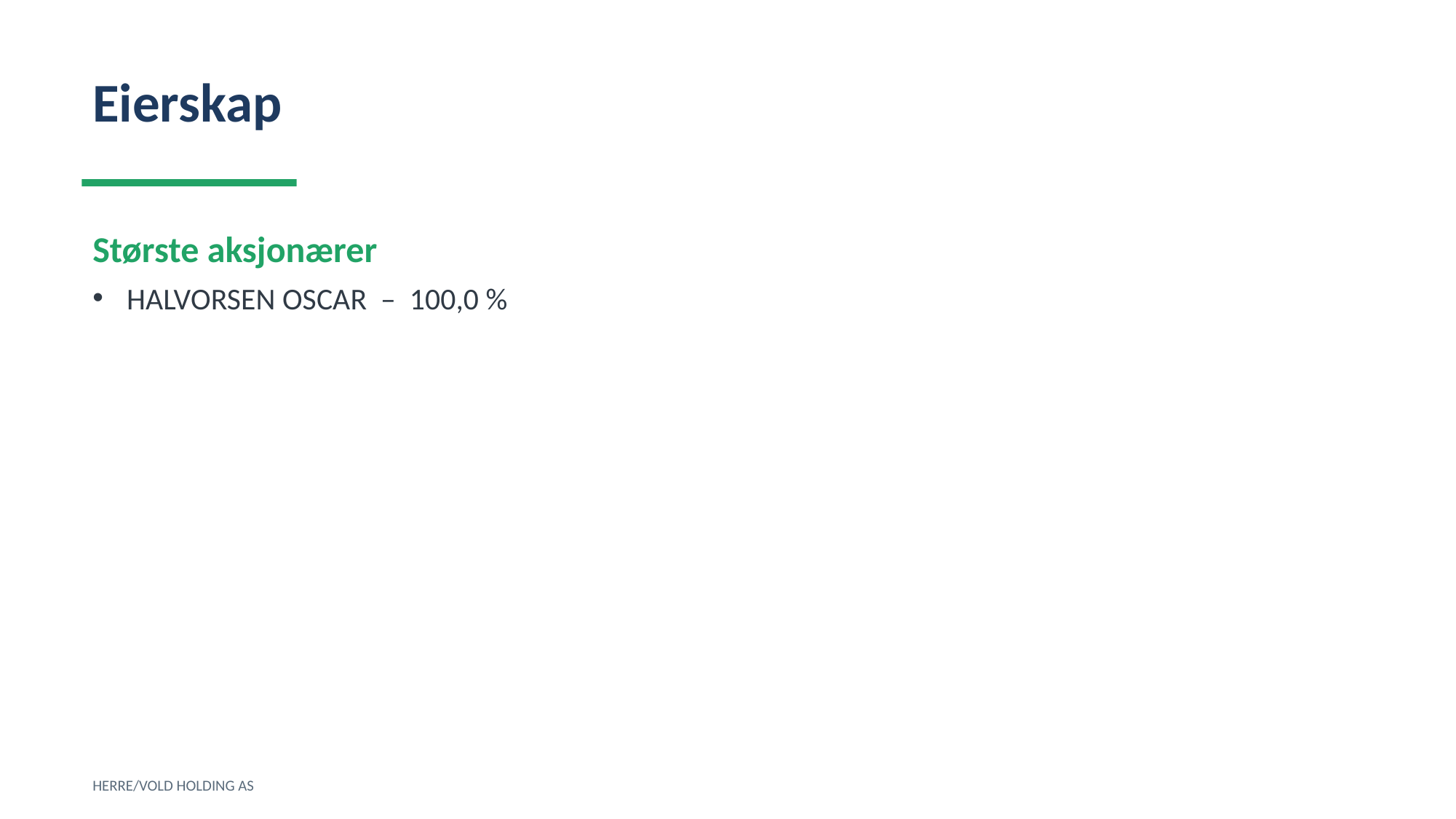

Eierskap

Største aksjonærer
HALVORSEN OSCAR  –  100,0 %
HERRE/VOLD HOLDING AS